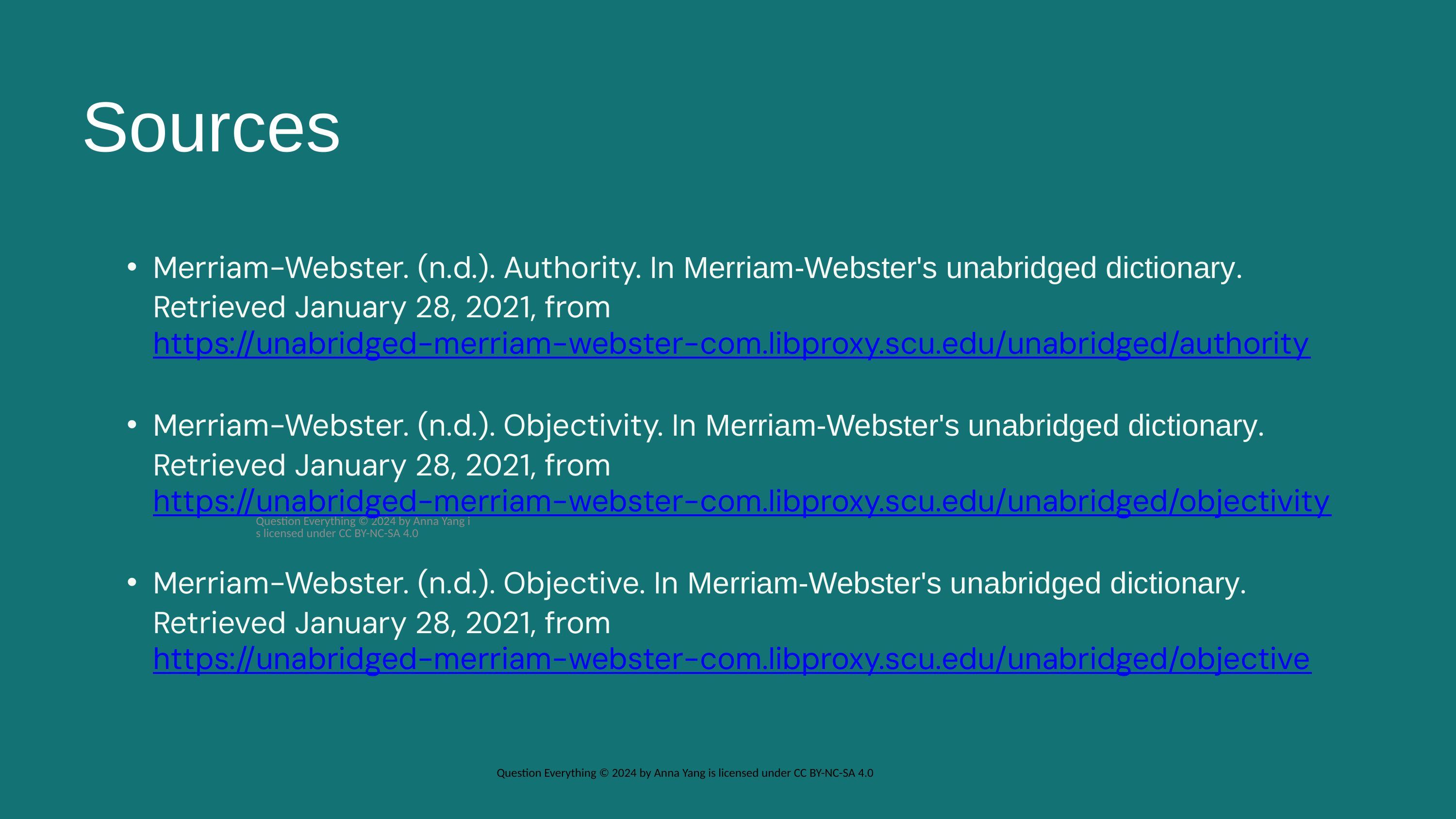

Sources
Merriam-Webster. (n.d.). Authority. In Merriam-Webster's unabridged dictionary. Retrieved January 28, 2021, from https://unabridged-merriam-webster-com.libproxy.scu.edu/unabridged/authority

Merriam-Webster. (n.d.). Objectivity. In Merriam-Webster's unabridged dictionary. Retrieved January 28, 2021, from https://unabridged-merriam-webster-com.libproxy.scu.edu/unabridged/objectivity

Merriam-Webster. (n.d.). Objective. In Merriam-Webster's unabridged dictionary. Retrieved January 28, 2021, from https://unabridged-merriam-webster-com.libproxy.scu.edu/unabridged/objective
Question Everything © 2024 by Anna Yang is licensed under CC BY-NC-SA 4.0
Question Everything © 2024 by Anna Yang is licensed under CC BY-NC-SA 4.0